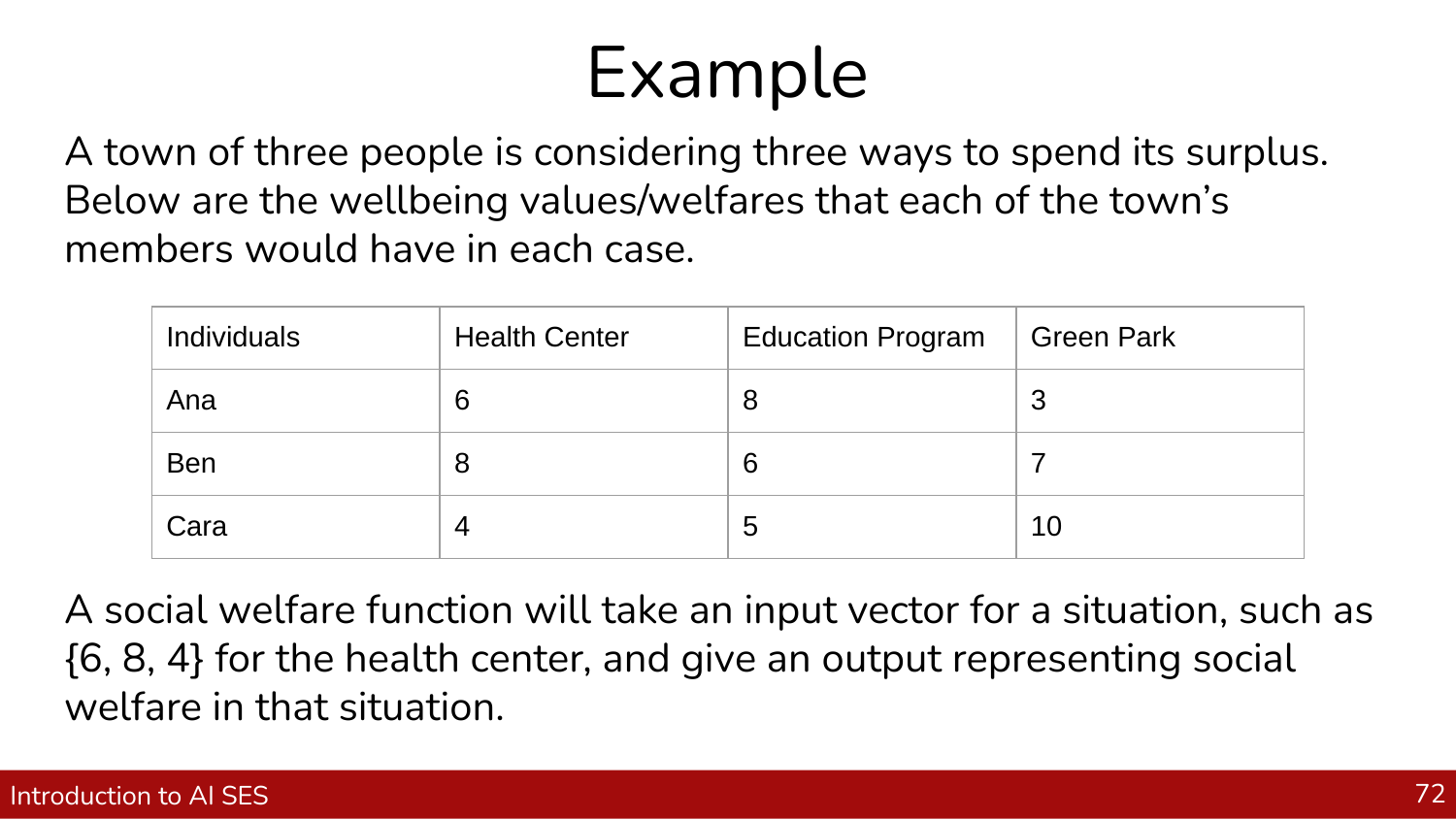

# Example
A town of three people is considering three ways to spend its surplus. Below are the wellbeing values/welfares that each of the town’s members would have in each case.
| Individuals | Health Center | Education Program | Green Park |
| --- | --- | --- | --- |
| Ana | 6 | 8 | 3 |
| Ben | 8 | 6 | 7 |
| Cara | 4 | 5 | 10 |
A social welfare function will take an input vector for a situation, such as {6, 8, 4} for the health center, and give an output representing social welfare in that situation.
72
Introduction to AI SES